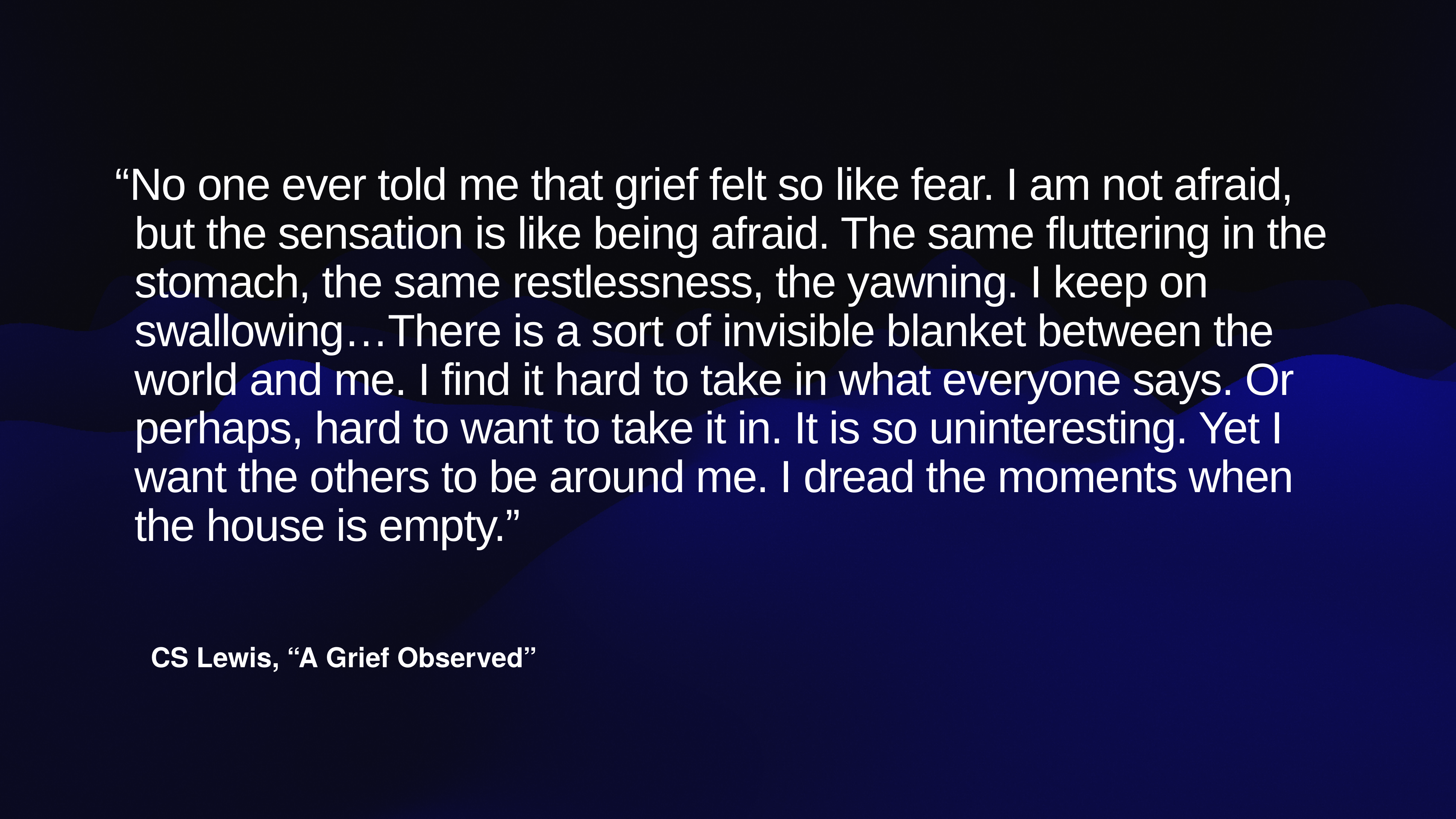

“No one ever told me that grief felt so like fear. I am not afraid, but the sensation is like being afraid. The same fluttering in the stomach, the same restlessness, the yawning. I keep on swallowing…There is a sort of invisible blanket between the world and me. I find it hard to take in what everyone says. Or perhaps, hard to want to take it in. It is so uninteresting. Yet I want the others to be around me. I dread the moments when the house is empty.”
CS Lewis, “A Grief Observed”